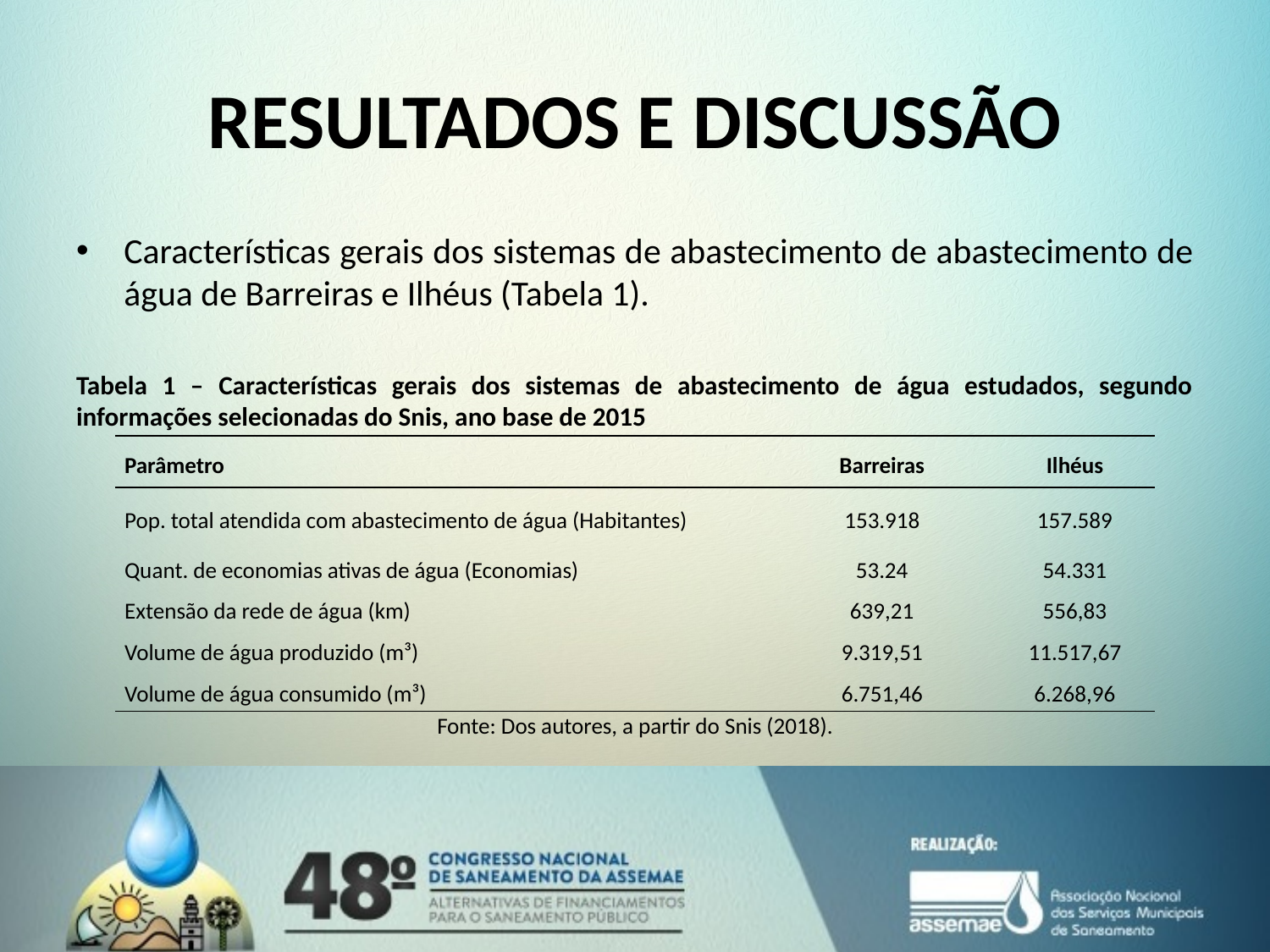

# RESULTADOS E DISCUSSÃO
Características gerais dos sistemas de abastecimento de abastecimento de água de Barreiras e Ilhéus (Tabela 1).

Tabela 1 – Características gerais dos sistemas de abastecimento de água estudados, segundo informações selecionadas do Snis, ano base de 2015

Fonte: Dos autores, a partir do Snis (2018).

| Parâmetro | Barreiras | Ilhéus |
| --- | --- | --- |
| Pop. total atendida com abastecimento de água (Habitantes) | 153.918 | 157.589 |
| Quant. de economias ativas de água (Economias) | 53.24 | 54.331 |
| Extensão da rede de água (km) | 639,21 | 556,83 |
| Volume de água produzido (m³) | 9.319,51 | 11.517,67 |
| Volume de água consumido (m³) | 6.751,46 | 6.268,96 |